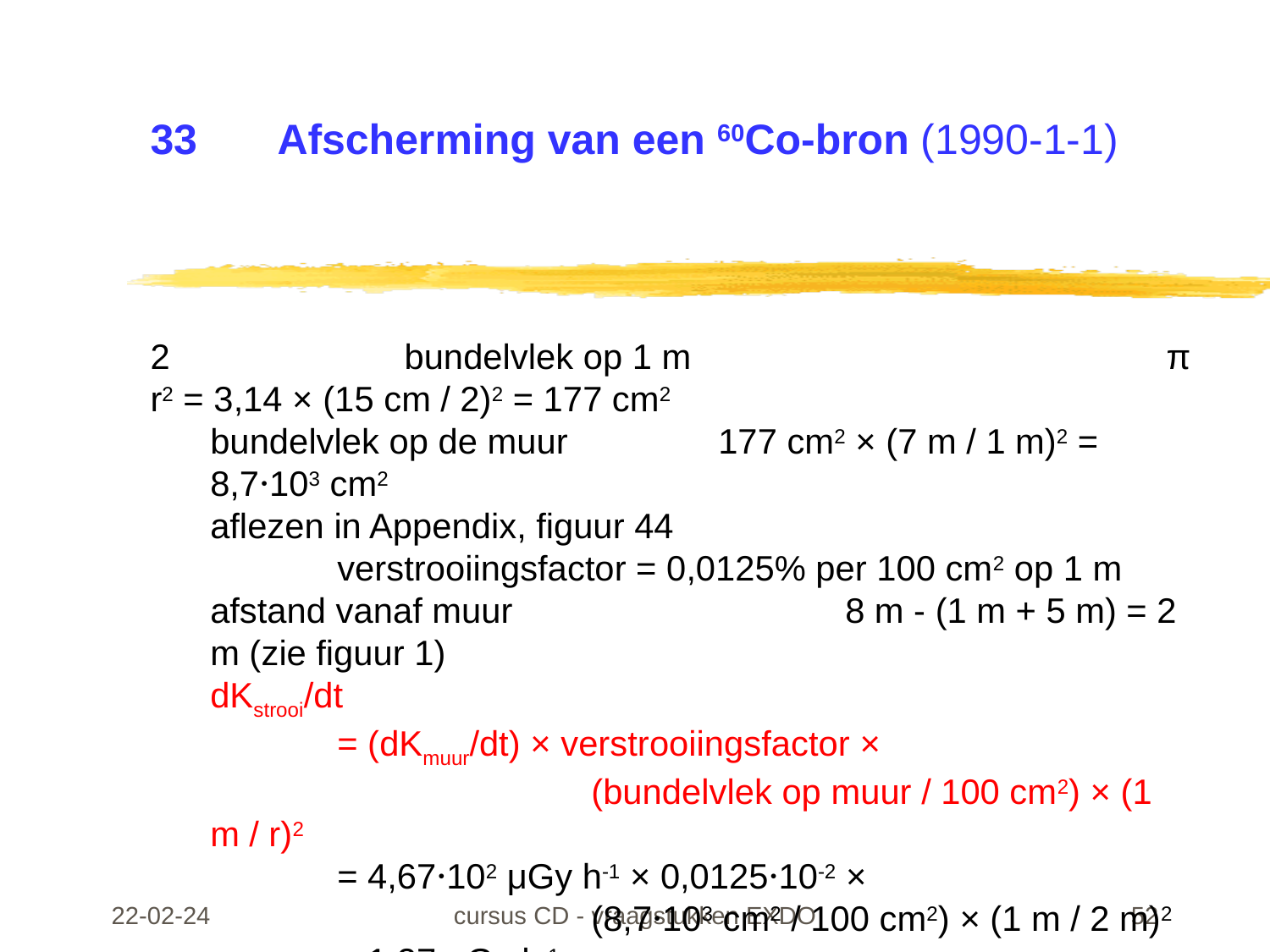

# 33	Afscherming van een 60Co-bron (1990-1-1)
2		bundelvlek op 1 m				π r2 = 3,14 × (15 cm / 2)2 = 177 cm2
bundelvlek op de muur		177 cm2 × (7 m / 1 m)2 = 8,7·103 cm2
aflezen in Appendix, figuur 44
	verstrooiingsfactor = 0,0125% per 100 cm2 op 1 m
afstand vanaf muur			8 m - (1 m + 5 m) = 2 m (zie figuur 1)
dKstrooi/dt
	= (dKmuur/dt) × verstrooiingsfactor ×
			(bundelvlek op muur / 100 cm2) × (1 m / r)2
	= 4,67·102 μGy h-1 × 0,0125·10-2 ×
			(8,7·103 cm2 / 100 cm2) × (1 m / 2 m)2
	= 1,27 μGy·h-1
22-02-24
cursus CD - vraagstukken EXDO
52